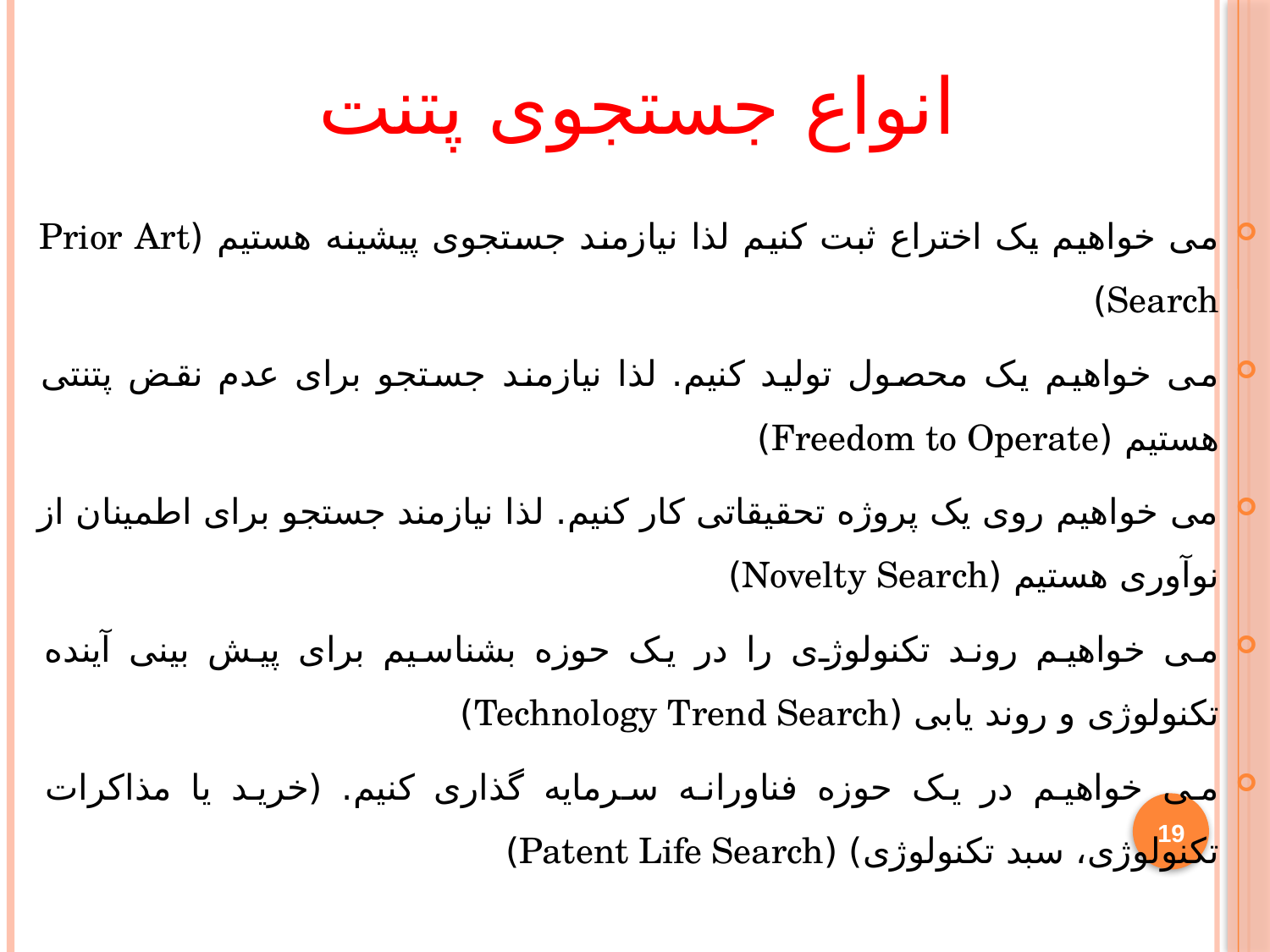

انواع جستجوی پتنت
می خواهیم یک اختراع ثبت کنیم لذا نیازمند جستجوی پیشینه هستیم (Prior Art Search)
می خواهیم یک محصول تولید کنیم. لذا نیازمند جستجو برای عدم نقض پتنتی هستیم (Freedom to Operate)
می خواهیم روی یک پروژه تحقیقاتی کار کنیم. لذا نیازمند جستجو برای اطمینان از نوآوری هستیم (Novelty Search)
می خواهیم روند تکنولوژی را در یک حوزه بشناسیم برای پیش بینی آینده تکنولوژی و روند یابی (Technology Trend Search)
می خواهیم در یک حوزه فناورانه سرمایه گذاری کنیم. (خرید یا مذاکرات تکنولوژی، سبد تکنولوژی) (Patent Life Search)
19